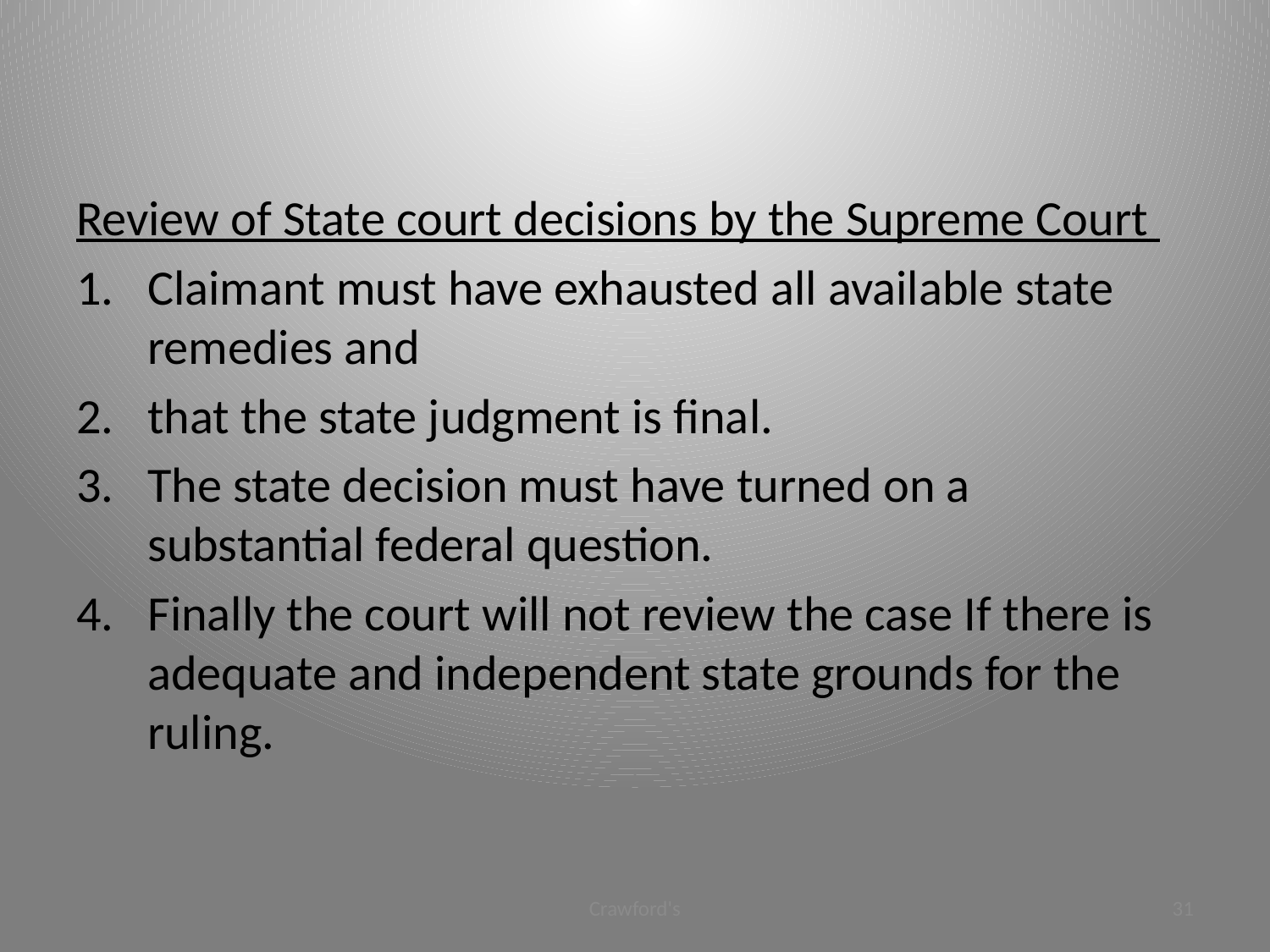

#
Review of State court decisions by the Supreme Court
Claimant must have exhausted all available state remedies and
that the state judgment is final.
The state decision must have turned on a substantial federal question.
Finally the court will not review the case If there is adequate and independent state grounds for the ruling.
Crawford's
31